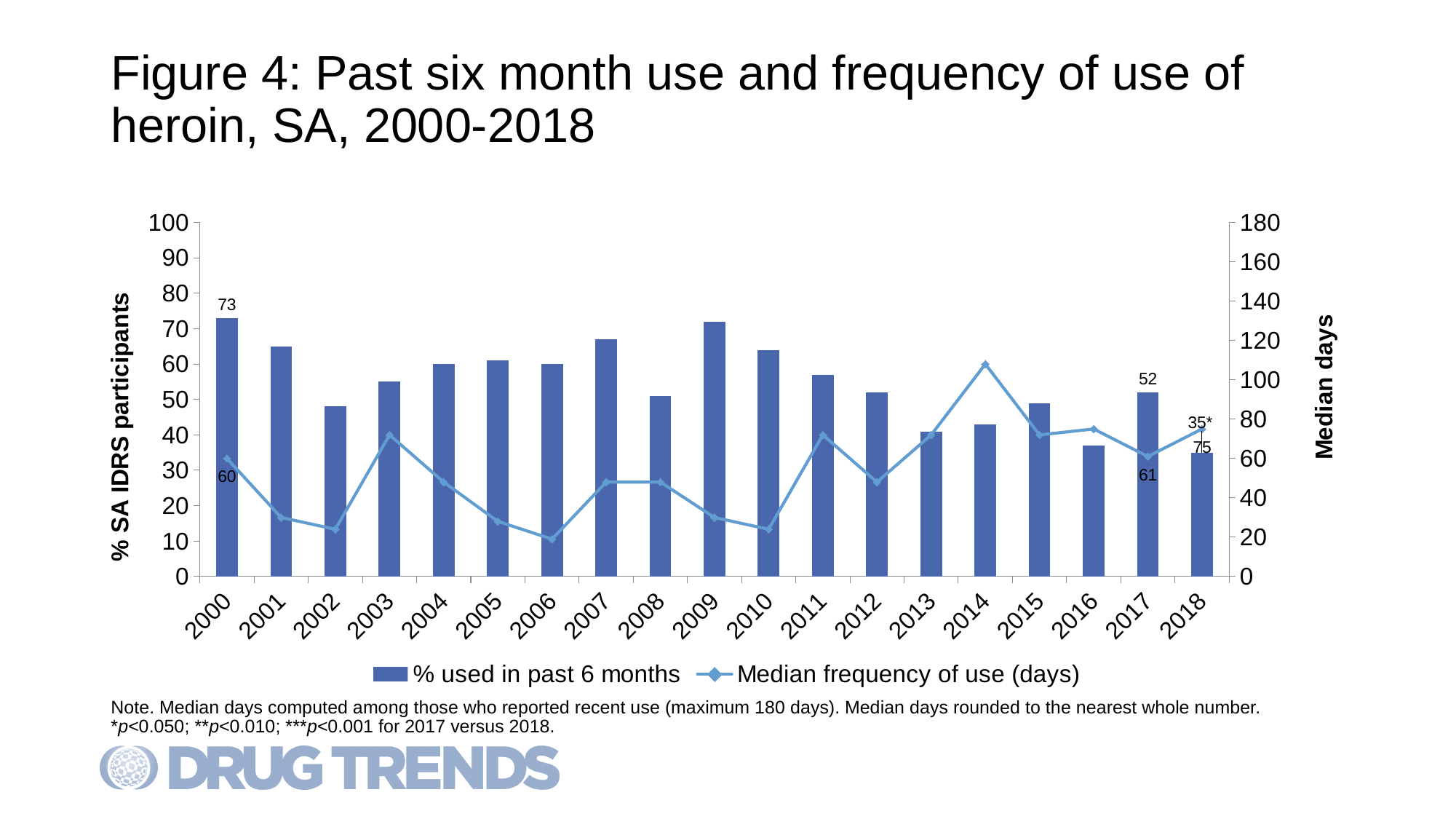

# Figure 4: Past six month use and frequency of use of heroin, SA, 2000-2018

### Chart

| Category | % used in past 6 months | Median frequency of use (days) |
|---|---|---|
| 2000 | 73.0 | 60.0 |
| 2001 | 65.0 | 30.0 |
| 2002 | 48.0 | 24.0 |
| 2003 | 55.0 | 72.0 |
| 2004 | 60.0 | 48.0 |
| 2005 | 61.0 | 28.0 |
| 2006 | 60.0 | 19.0 |
| 2007 | 67.0 | 48.0 |
| 2008 | 51.0 | 48.0 |
| 2009 | 72.0 | 30.0 |
| 2010 | 64.0 | 24.0 |
| 2011 | 57.0 | 72.0 |
| 2012 | 52.0 | 48.0 |
| 2013 | 41.0 | 72.0 |
| 2014 | 43.0 | 108.0 |
| 2015 | 49.0 | 72.0 |
| 2016 | 37.0 | 75.0 |
| 2017 | 52.0 | 61.0 |
| 2018 | 35.0 | 75.0 |
Note. Median days computed among those who reported recent use (maximum 180 days). Median days rounded to the nearest whole number. *p<0.050; **p<0.010; ***p<0.001 for 2017 versus 2018.